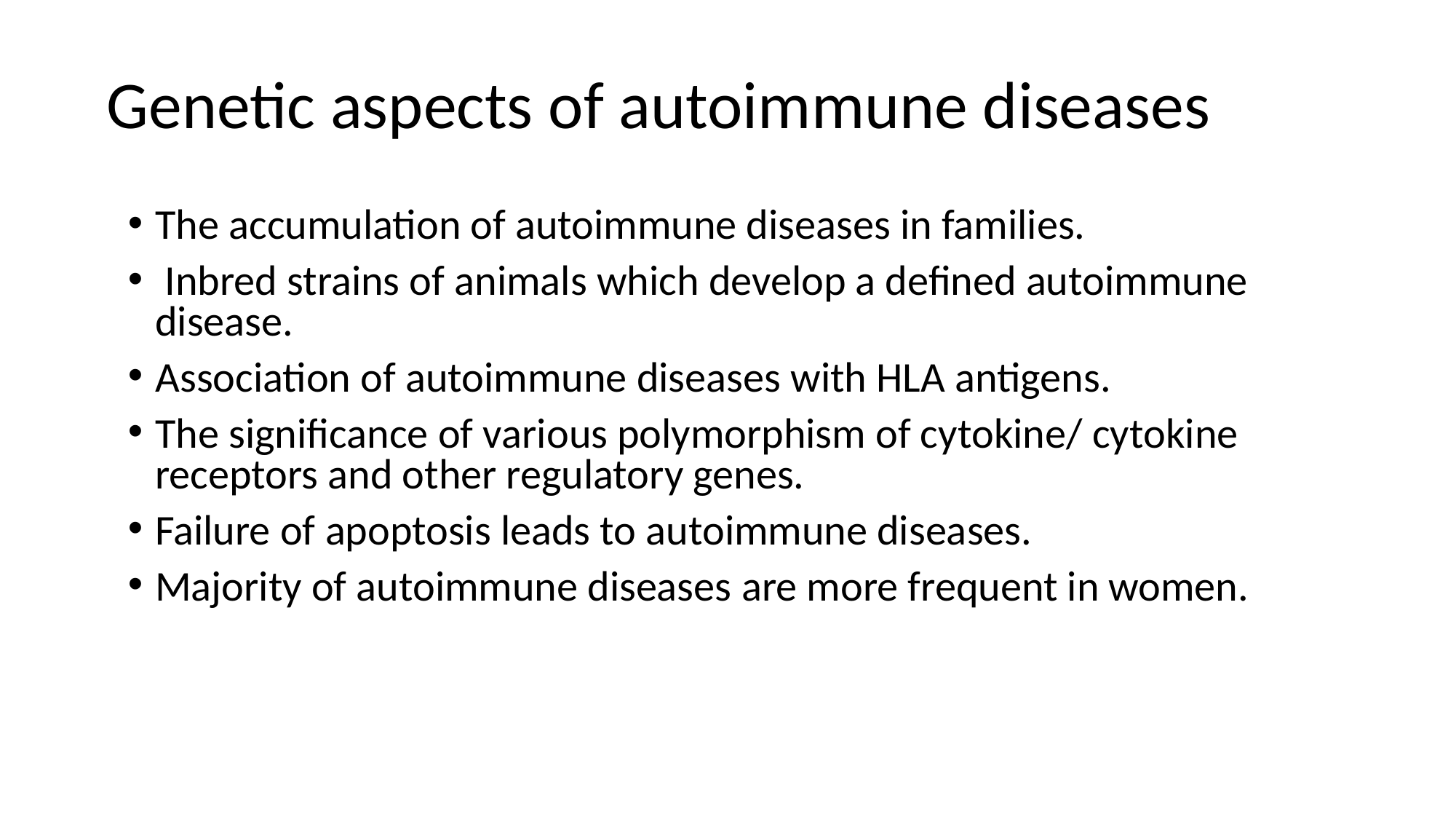

# Genetic aspects of autoimmune diseases
The accumulation of autoimmune diseases in families.
 Inbred strains of animals which develop a defined autoimmune disease.
Association of autoimmune diseases with HLA antigens.
The significance of various polymorphism of cytokine/ cytokine receptors and other regulatory genes.
Failure of apoptosis leads to autoimmune diseases.
Majority of autoimmune diseases are more frequent in women.